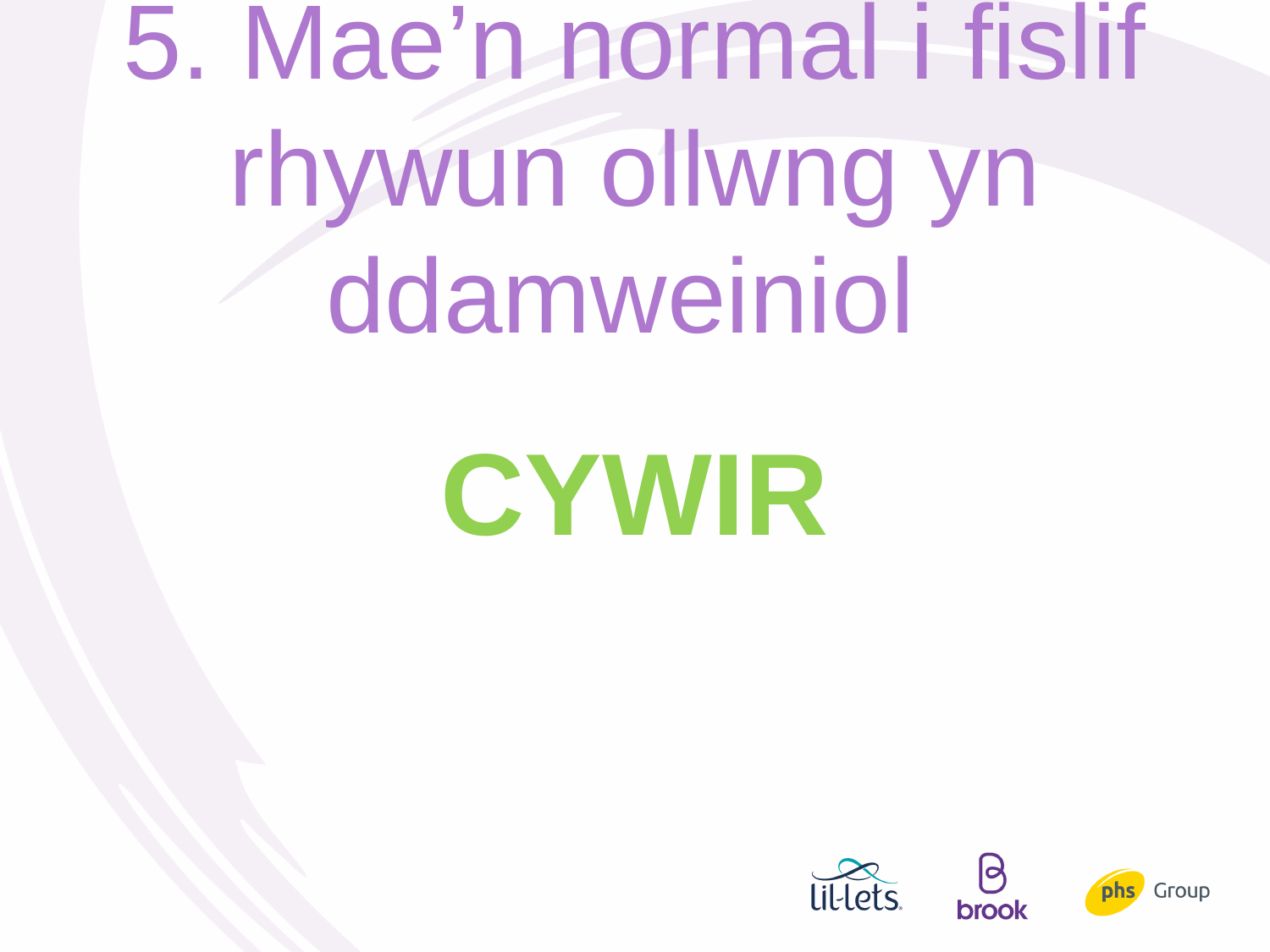

# 5. Mae’n normal i fislif rhywun ollwng yn ddamweiniol
CYWIR